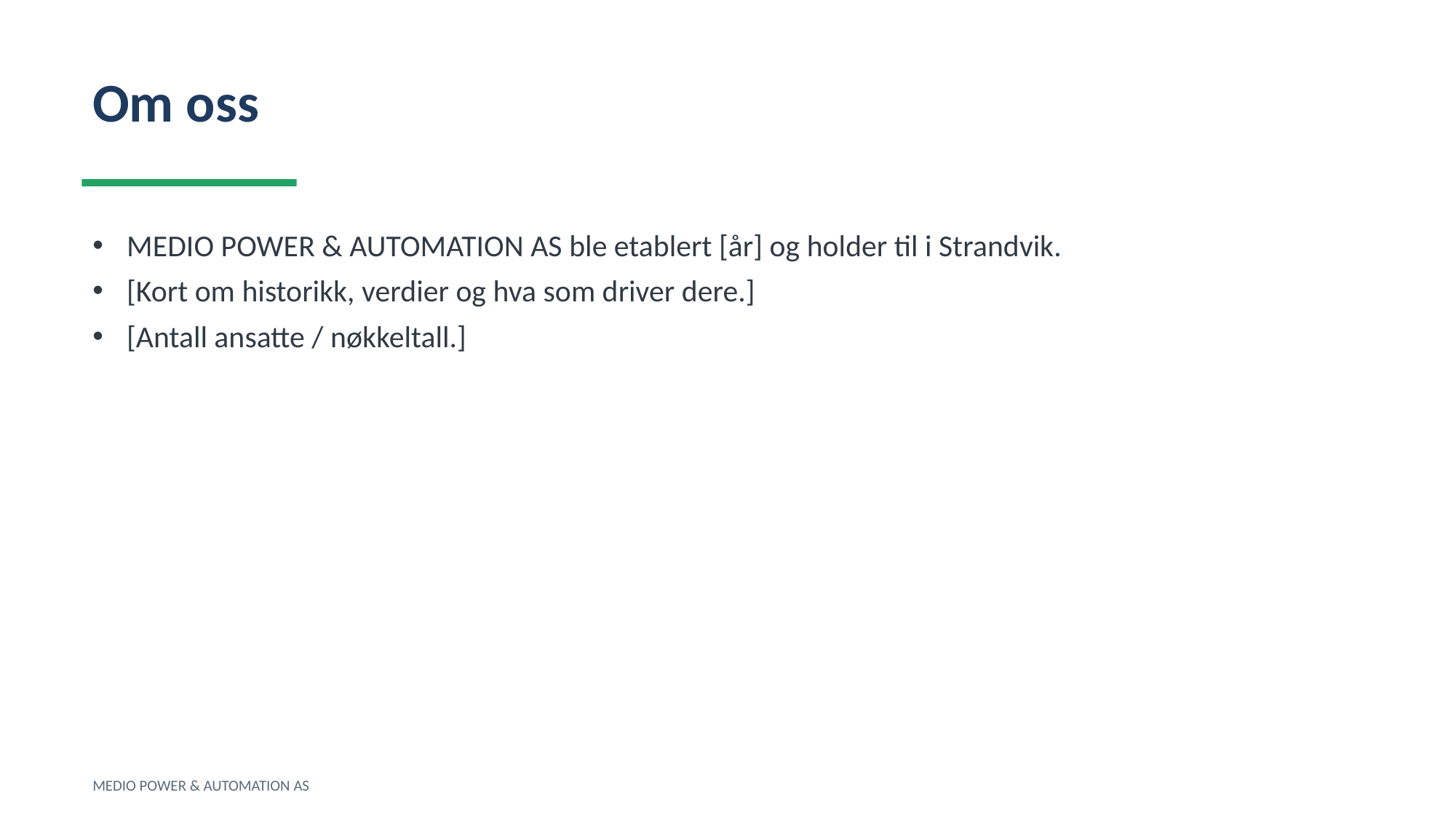

Om oss

MEDIO POWER & AUTOMATION AS ble etablert [år] og holder til i Strandvik.
[Kort om historikk, verdier og hva som driver dere.]
[Antall ansatte / nøkkeltall.]
MEDIO POWER & AUTOMATION AS